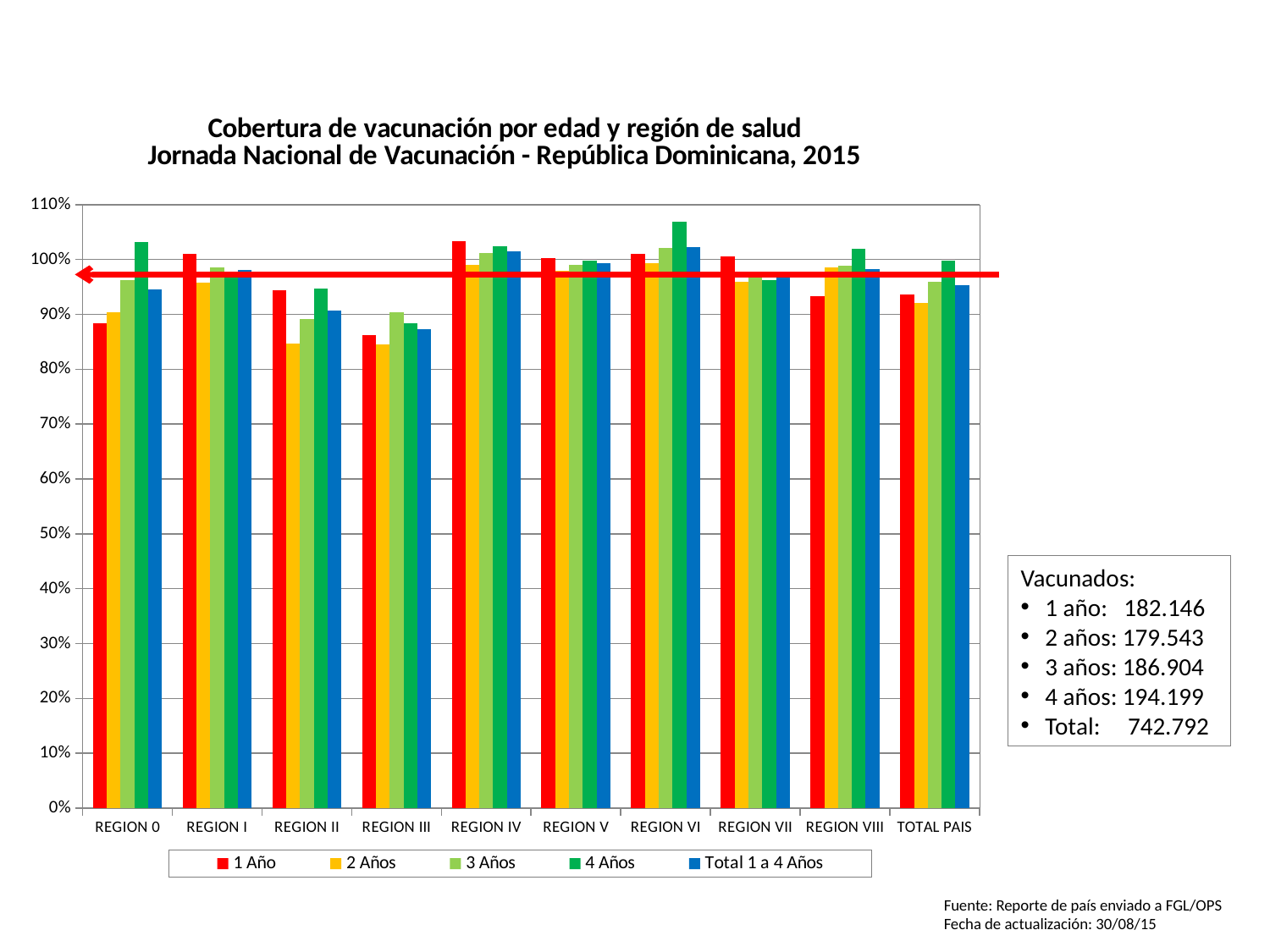

### Chart: Cobertura de vacunación por edad y región de salud
Jornada Nacional de Vacunación - República Dominicana, 2015

| Category | 1 Año | 2 Años | 3 Años | 4 Años | Total 1 a 4 Años |
|---|---|---|---|---|---|
| REGION 0 | 0.8844796691936595 | 0.9044767920900851 | 0.9618188320083625 | 1.0322212128719686 | 0.9457503525607952 |
| REGION I | 1.009791629351006 | 0.9581721901588623 | 0.9858172933674989 | 0.9717352415026833 | 0.9813581295542939 |
| REGION II | 0.9438803292866523 | 0.8468068809242651 | 0.8918867080109968 | 0.9465788042609001 | 0.9072384987409569 |
| REGION III | 0.8618031765805045 | 0.8447098976109215 | 0.9042032476109082 | 0.8838348495451365 | 0.8736302168337607 |
| REGION IV | 1.0342736620089639 | 0.9901471361008933 | 1.0123684210526316 | 1.02422646477946 | 1.0152337709340966 |
| REGION V | 1.0032168662773433 | 0.9802751614971152 | 0.9903181189488244 | 0.9988135844579564 | 0.9931445934929223 |
| REGION VI | 1.0098216839897016 | 0.9928741092636579 | 1.0210295936816063 | 1.0686535897924205 | 1.0230825976251101 |
| REGION VII | 1.0064126279442596 | 0.9601965601965602 | 0.9753846153846154 | 0.9619411257544033 | 0.9759640537962022 |
| REGION VIII | 0.9338893826485267 | 0.9856948228882834 | 0.9890154874803848 | 1.0195261828360755 | 0.9820511508078689 |
| TOTAL PAIS | 0.9370758886082201 | 0.9203180103337981 | 0.9595892696701322 | 0.997744530872697 | 0.9536692524374806 |
Vacunados:
1 año:   182.146
2 años: 179.543
3 años: 186.904
4 años: 194.199
Total:     742.792
Fuente: Reporte de país enviado a FGL/OPS
Fecha de actualización: 30/08/15